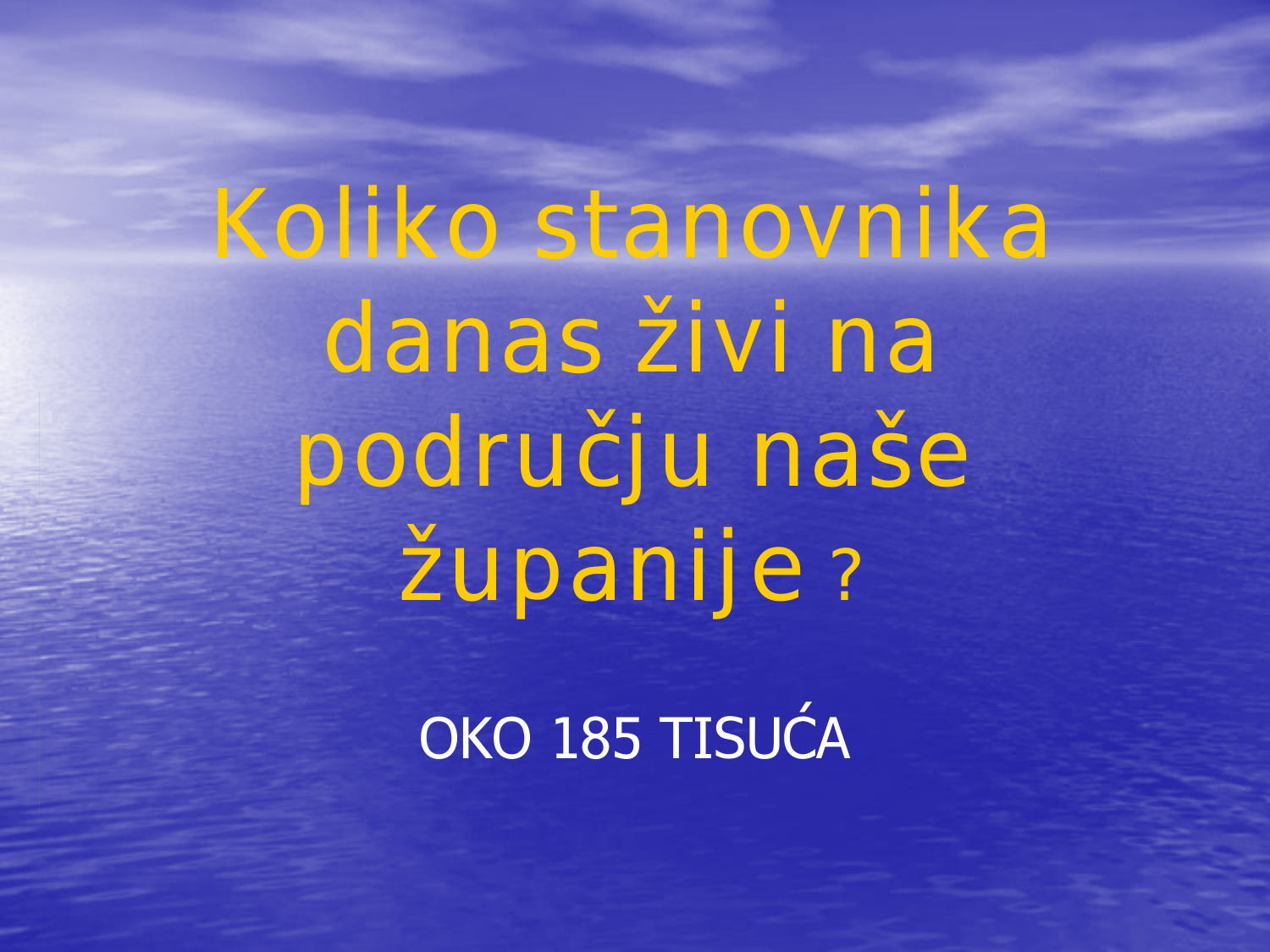

# Koliko stanovnika danas živi na području naše županije ?
OKO 185 TISUĆA